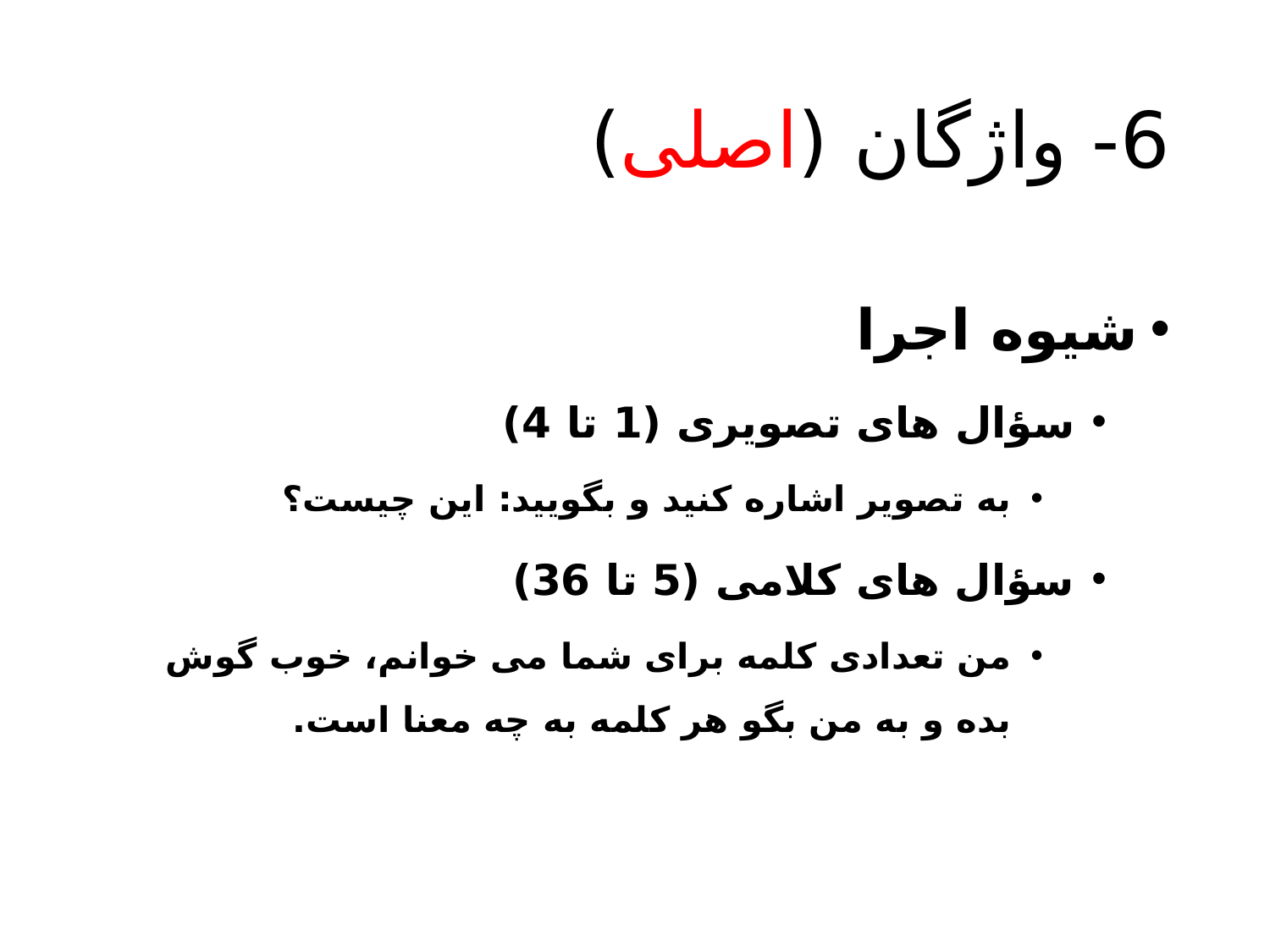

# 6- واژگان (اصلی)
شیوه اجرا
سؤال های تصویری (1 تا 4)
به تصویر اشاره کنید و بگویید: این چیست؟
سؤال های کلامی (5 تا 36)
من تعدادی کلمه برای شما می خوانم، خوب گوش بده و به من بگو هر کلمه به چه معنا است.